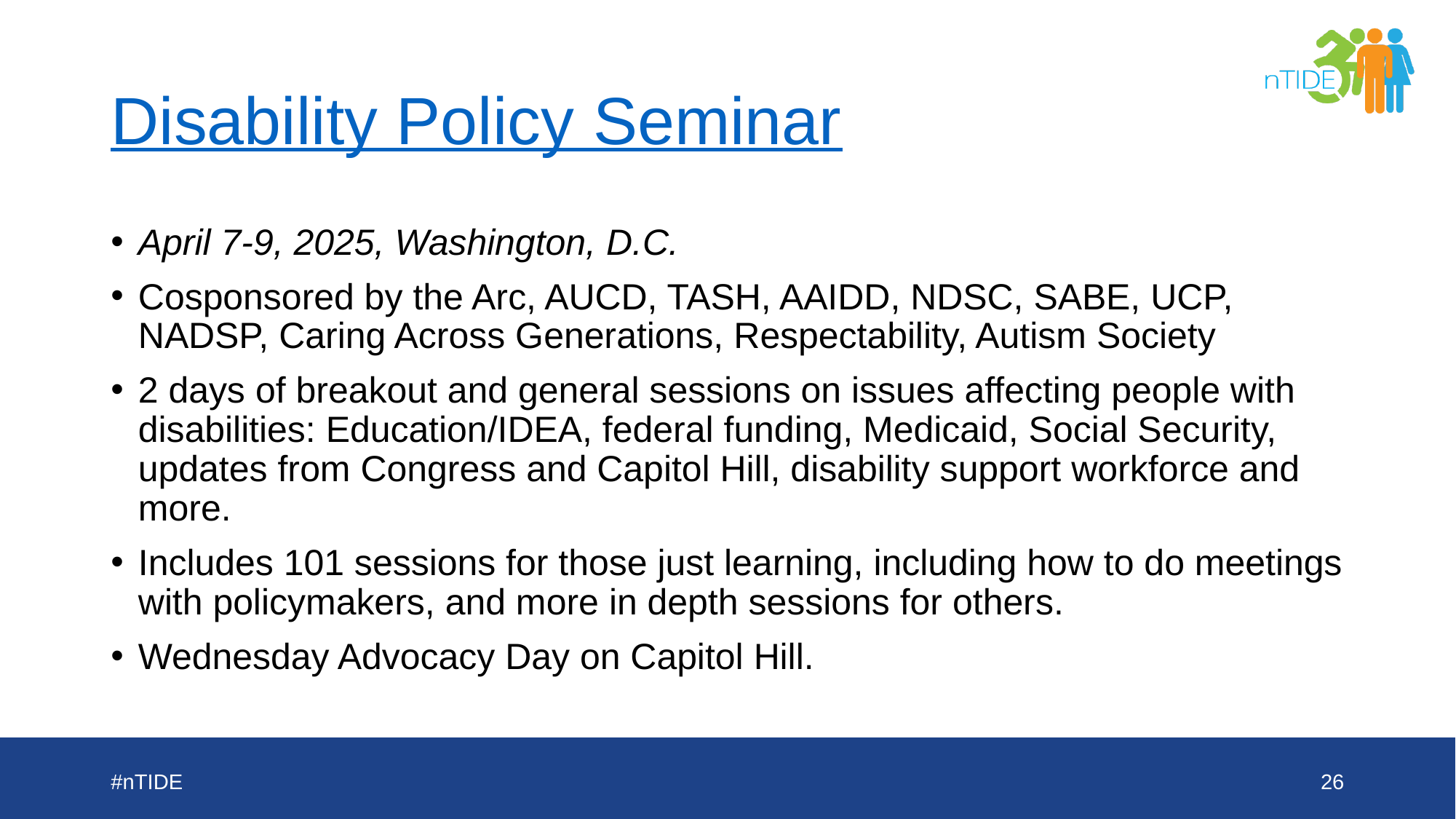

# Disability Policy Seminar
April 7-9, 2025, Washington, D.C.
Cosponsored by the Arc, AUCD, TASH, AAIDD, NDSC, SABE, UCP, NADSP, Caring Across Generations, Respectability, Autism Society
2 days of breakout and general sessions on issues affecting people with disabilities: Education/IDEA, federal funding, Medicaid, Social Security, updates from Congress and Capitol Hill, disability support workforce and more.
Includes 101 sessions for those just learning, including how to do meetings with policymakers, and more in depth sessions for others.
Wednesday Advocacy Day on Capitol Hill.
#nTIDE
26